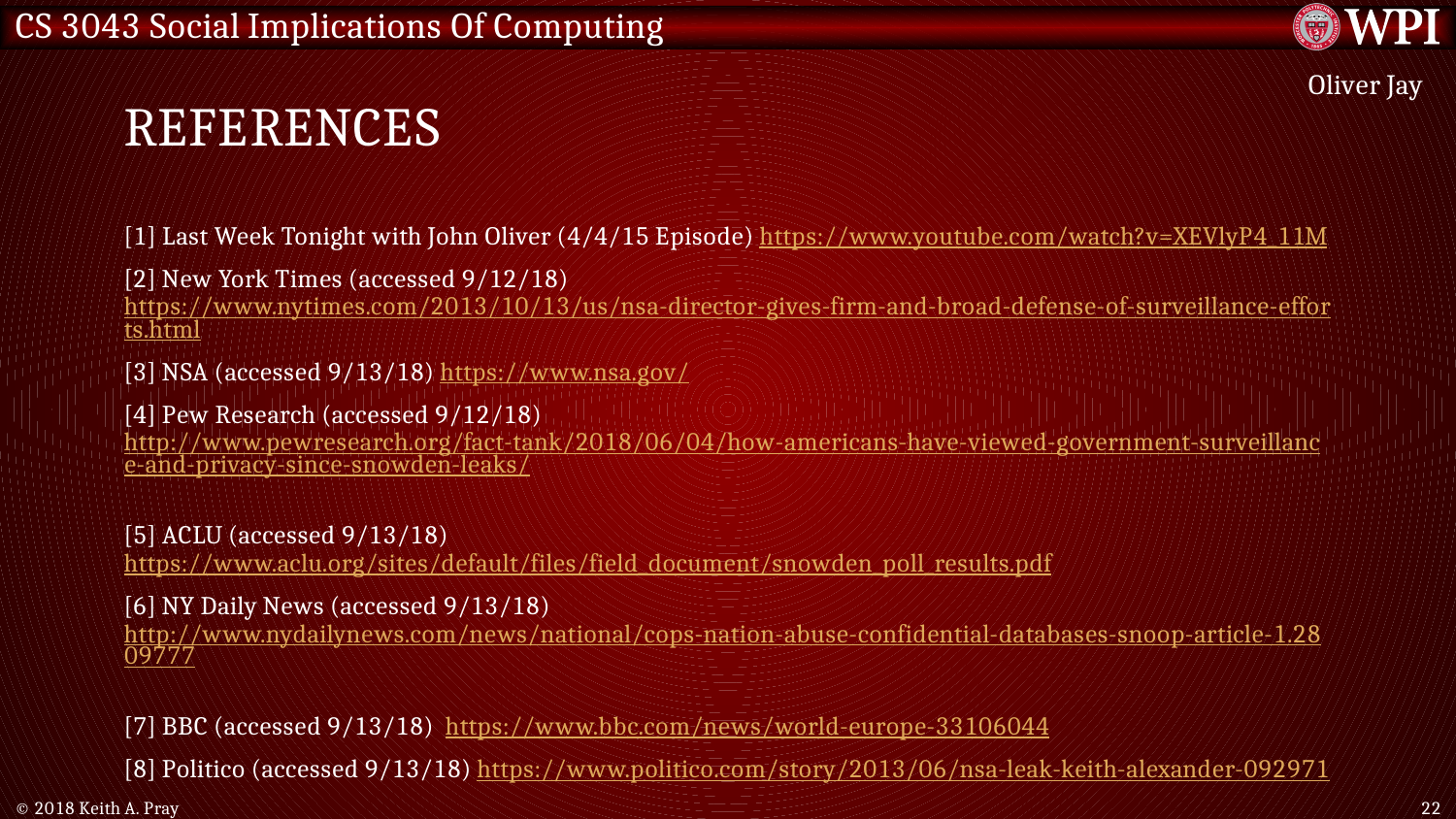

# References
Oliver Jay
[1] Last Week Tonight with John Oliver (4/4/15 Episode) https://www.youtube.com/watch?v=XEVlyP4_11M
[2] New York Times (accessed 9/12/18) https://www.nytimes.com/2013/10/13/us/nsa-director-gives-firm-and-broad-defense-of-surveillance-efforts.html
[3] NSA (accessed 9/13/18) https://www.nsa.gov/
[4] Pew Research (accessed 9/12/18) http://www.pewresearch.org/fact-tank/2018/06/04/how-americans-have-viewed-government-surveillance-and-privacy-since-snowden-leaks/
[5] ACLU (accessed 9/13/18) https://www.aclu.org/sites/default/files/field_document/snowden_poll_results.pdf
[6] NY Daily News (accessed 9/13/18) http://www.nydailynews.com/news/national/cops-nation-abuse-confidential-databases-snoop-article-1.2809777
[7] BBC (accessed 9/13/18)  https://www.bbc.com/news/world-europe-33106044
[8] Politico (accessed 9/13/18) https://www.politico.com/story/2013/06/nsa-leak-keith-alexander-092971
© 2018 Keith A. Pray
22